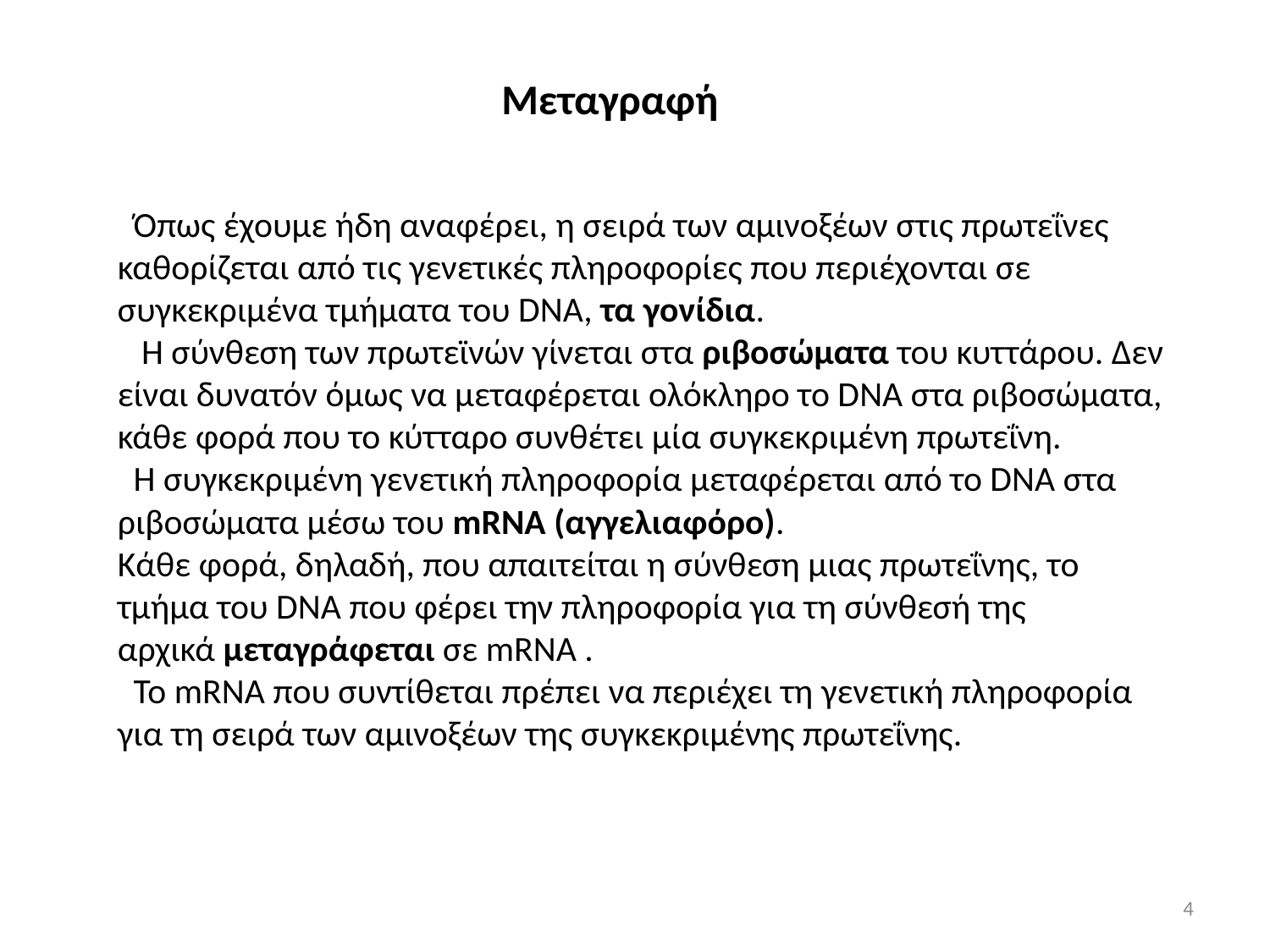

Μεταγραφή
  Όπως έχουμε ήδη αναφέρει, η σειρά των αμινοξέων στις πρωτεΐνες καθορίζεται από τις γενετικές πληροφορίες που περιέχονται σε συγκεκριμένα τμήματα του DNA, τα γονίδια.
   Η σύνθεση των πρωτεϊνών γίνεται στα ριβοσώματα του κυττάρου. Δεν είναι δυνατόν όμως να μεταφέρεται ολόκληρο το DNA στα ριβοσώματα, κάθε φορά που το κύτταρο συνθέτει μία συγκεκριμένη πρωτεΐνη.
  Η συγκεκριμένη γενετική πληροφορία μεταφέρεται από το DNA στα ριβοσώματα μέσω του mRNA (αγγελιαφόρο).
Κάθε φορά, δηλαδή, που απαιτείται η σύνθεση μιας πρωτεΐνης, το τμήμα του DNA που φέρει την πληροφορία για τη σύνθεσή της αρχικά μεταγράφεται σε mRNA .
  Το mRNA που συντίθεται πρέπει να περιέχει τη γενετική πληροφορία για τη σειρά των αμινοξέων της συγκεκριμένης πρωτεΐνης.
4